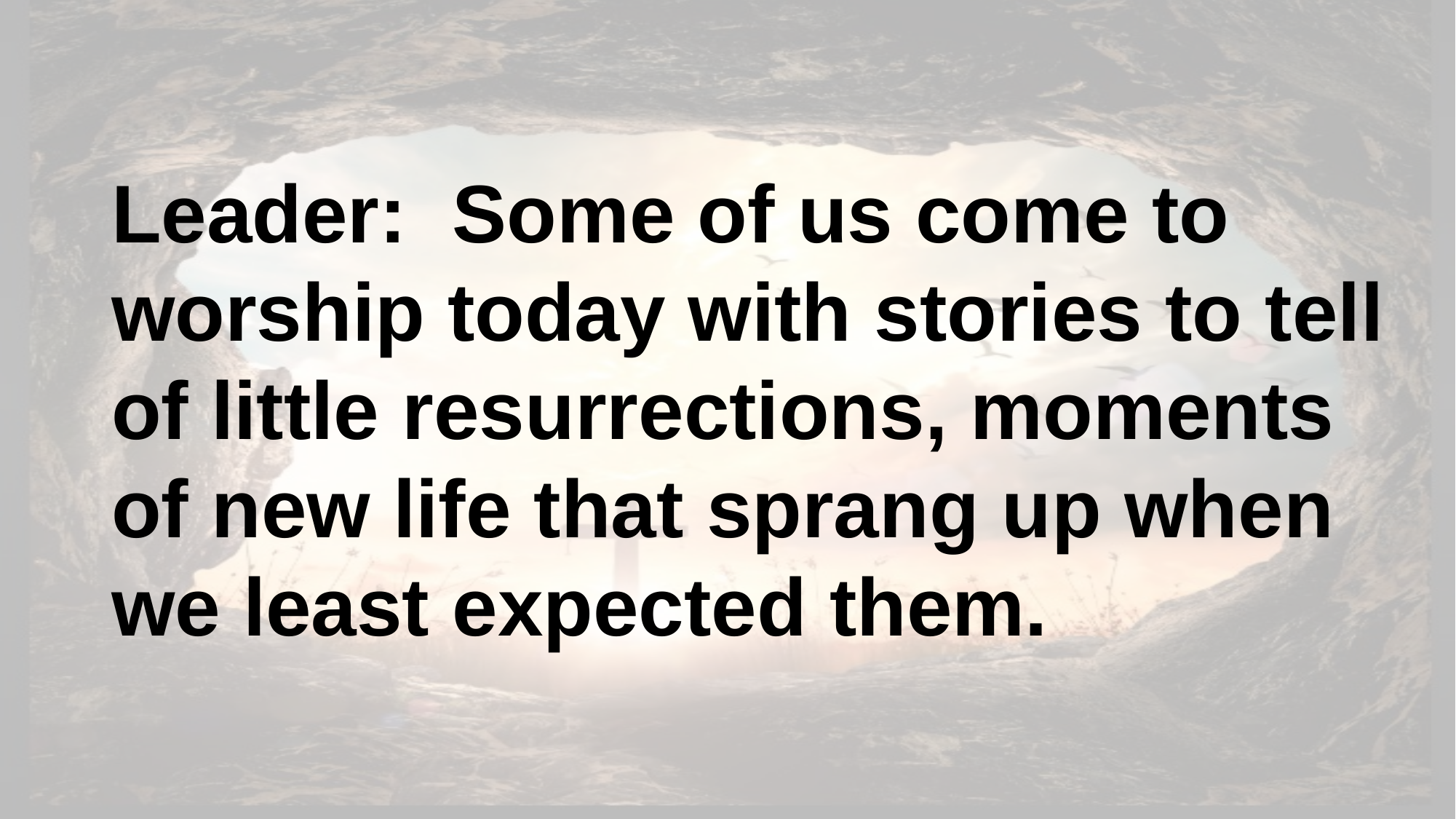

Leader:  Some of us come to worship today with stories to tell of little resurrections, moments of new life that sprang up when we least expected them.